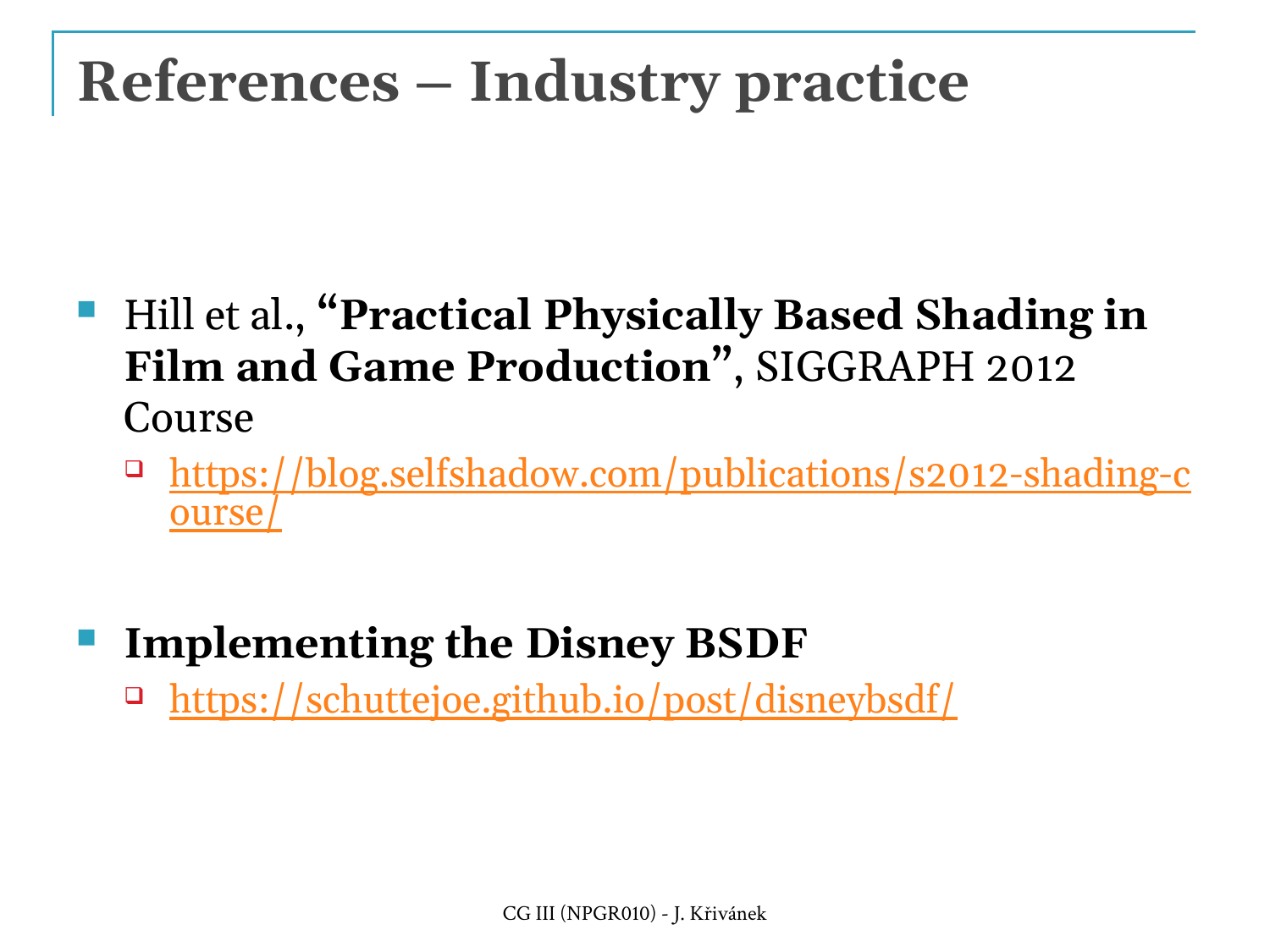

# References – Industry practice

Hill et al., “Practical Physically Based Shading in Film and Game Production”, SIGGRAPH 2012 Course
https://blog.selfshadow.com/publications/s2012-shading-course/

Implementing the Disney BSDF
https://schuttejoe.github.io/post/disneybsdf/

CG III (NPGR010) - J. Křivánek